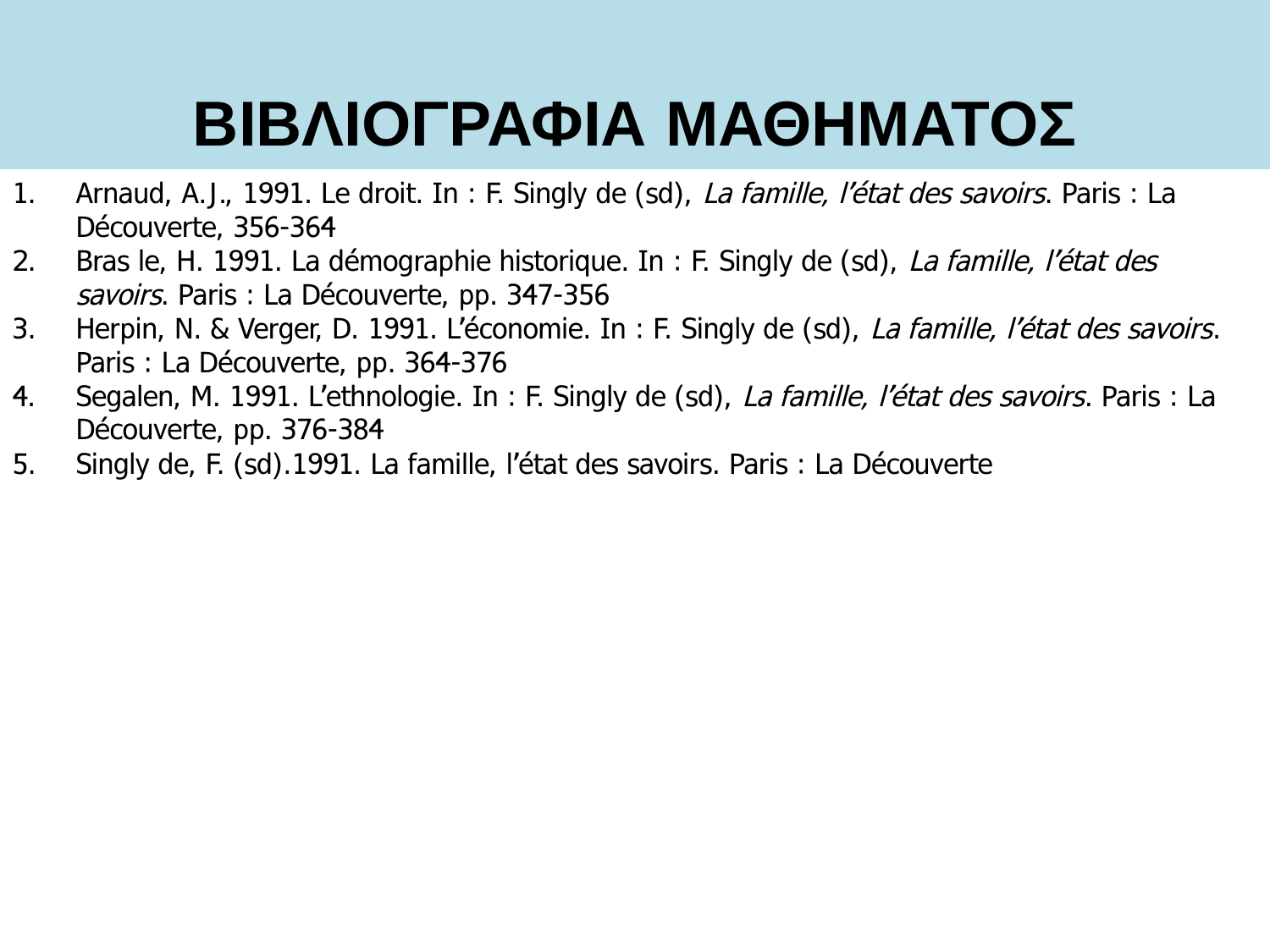

ΒΙΒΛΙΟΓΡΑΦΙΑ ΜΑΘΗΜΑΤΟΣ
Arnaud, A.J., 1991. Le droit. In : F. Singly de (sd), La famille, l’état des savoirs. Paris : La Découverte, 356-364
Bras le, H. 1991. La démographie historique. In : F. Singly de (sd), La famille, l’état des savoirs. Paris : La Découverte, pp. 347-356
Herpin, N. & Verger, D. 1991. L’économie. In : F. Singly de (sd), La famille, l’état des savoirs. Paris : La Découverte, pp. 364-376
Segalen, M. 1991. L’ethnologie. In : F. Singly de (sd), La famille, l’état des savoirs. Paris : La Découverte, pp. 376-384
Singly de, F. (sd).1991. La famille, l’état des savoirs. Paris : La Découverte